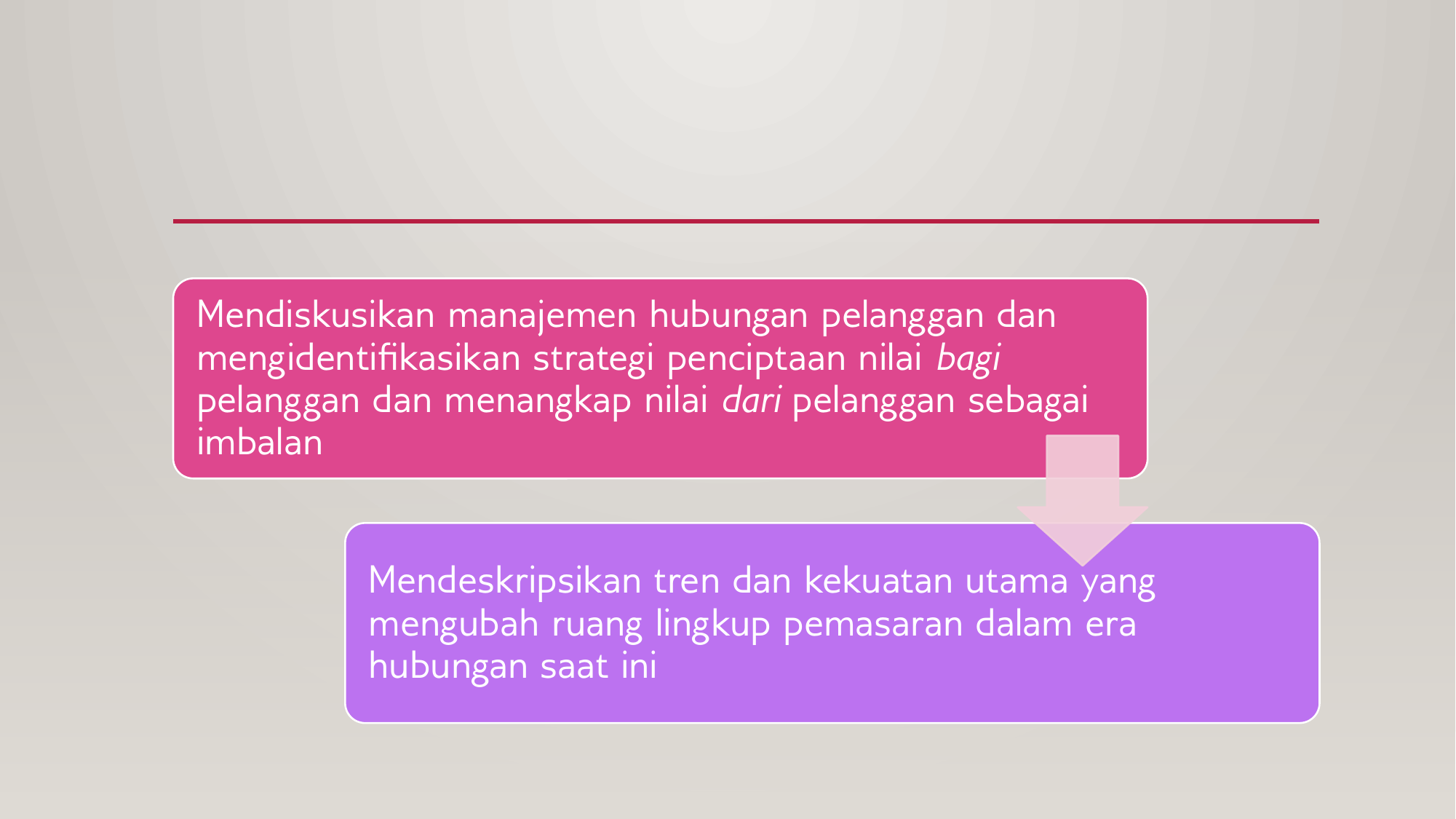

Mendiskusikan manajemen hubungan pelanggan dan mengidentifikasikan strategi penciptaan nilai bagi pelanggan dan menangkap nilai dari pelanggan sebagai imbalan
Mendeskripsikan tren dan kekuatan utama yang mengubah ruang lingkup pemasaran dalam era hubungan saat ini